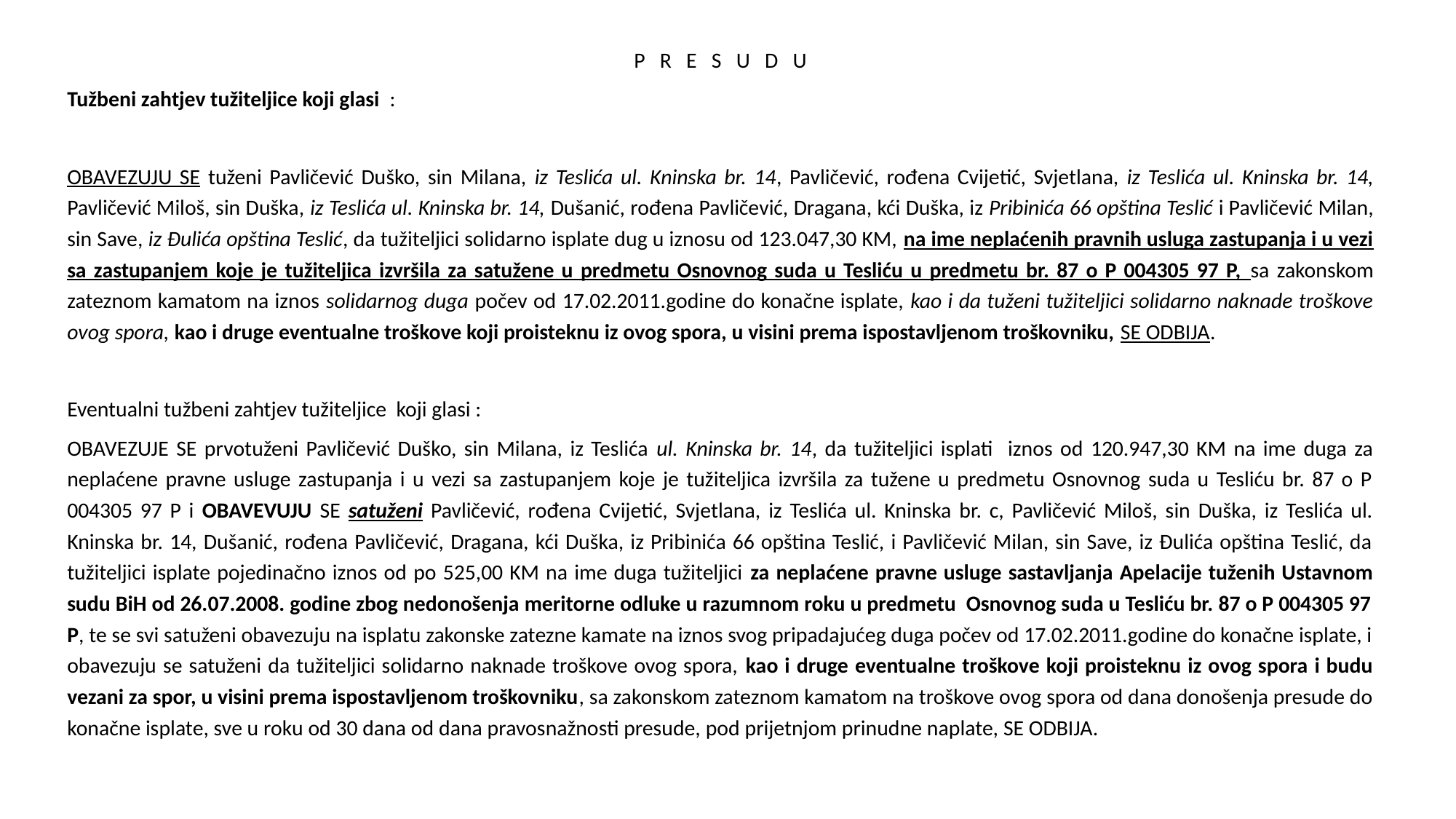

P   R   E   S   U   D   U
Tužbeni zahtjev tužiteljice koji glasi  :

OBAVEZUJU SE tuženi Pavličević Duško, sin Milana, iz Teslića ul. Kninska br. 14, Pavličević, rođena Cvijetić, Svjetlana, iz Teslića ul. Kninska br. 14, Pavličević Miloš, sin Duška, iz Teslića ul. Kninska br. 14, Dušanić, rođena Pavličević, Dragana, kći Duška, iz Pribinića 66 opština Teslić i Pavličević Milan, sin Save, iz Đulića opština Teslić, da tužiteljici solidarno isplate dug u iznosu od 123.047,30 KM, na ime neplaćenih pravnih usluga zastupanja i u vezi sa zastupanjem koje je tužiteljica izvršila za satužene u predmetu Osnovnog suda u Tesliću u predmetu br. 87 o P 004305 97 P, sa zakonskom zateznom kamatom na iznos solidarnog duga počev od 17.02.2011.godine do konačne isplate, kao i da tuženi tužiteljici solidarno naknade troškove ovog spora, kao i druge eventualne troškove koji proisteknu iz ovog spora, u visini prema ispostavljenom troškovniku, SE ODBIJA.

Eventualni tužbeni zahtjev tužiteljice  koji glasi :
OBAVEZUJE SE prvotuženi Pavličević Duško, sin Milana, iz Teslića ul. Kninska br. 14, da tužiteljici isplati  iznos od 120.947,30 KM na ime duga za neplaćene pravne usluge zastupanja i u vezi sa zastupanjem koje je tužiteljica izvršila za tužene u predmetu Osnovnog suda u Tesliću br. 87 o P 004305 97 P i OBAVEVUJU SE satuženi Pavličević, rođena Cvijetić, Svjetlana, iz Teslića ul. Kninska br. c, Pavličević Miloš, sin Duška, iz Teslića ul. Kninska br. 14, Dušanić, rođena Pavličević, Dragana, kći Duška, iz Pribinića 66 opština Teslić, i Pavličević Milan, sin Save, iz Đulića opština Teslić, da tužiteljici isplate pojedinačno iznos od po 525,00 KM na ime duga tužiteljici za neplaćene pravne usluge sastavljanja Apelacije tuženih Ustavnom sudu BiH od 26.07.2008. godine zbog nedonošenja meritorne odluke u razumnom roku u predmetu  Osnovnog suda u Tesliću br. 87 o P 004305 97 P, te se svi satuženi obavezuju na isplatu zakonske zatezne kamate na iznos svog pripadajućeg duga počev od 17.02.2011.godine do konačne isplate, i obavezuju se satuženi da tužiteljici solidarno naknade troškove ovog spora, kao i druge eventualne troškove koji proisteknu iz ovog spora i budu vezani za spor, u visini prema ispostavljenom troškovniku, sa zakonskom zateznom kamatom na troškove ovog spora od dana donošenja presude do konačne isplate, sve u roku od 30 dana od dana pravosnažnosti presude, pod prijetnjom prinudne naplate, SE ODBIJA.